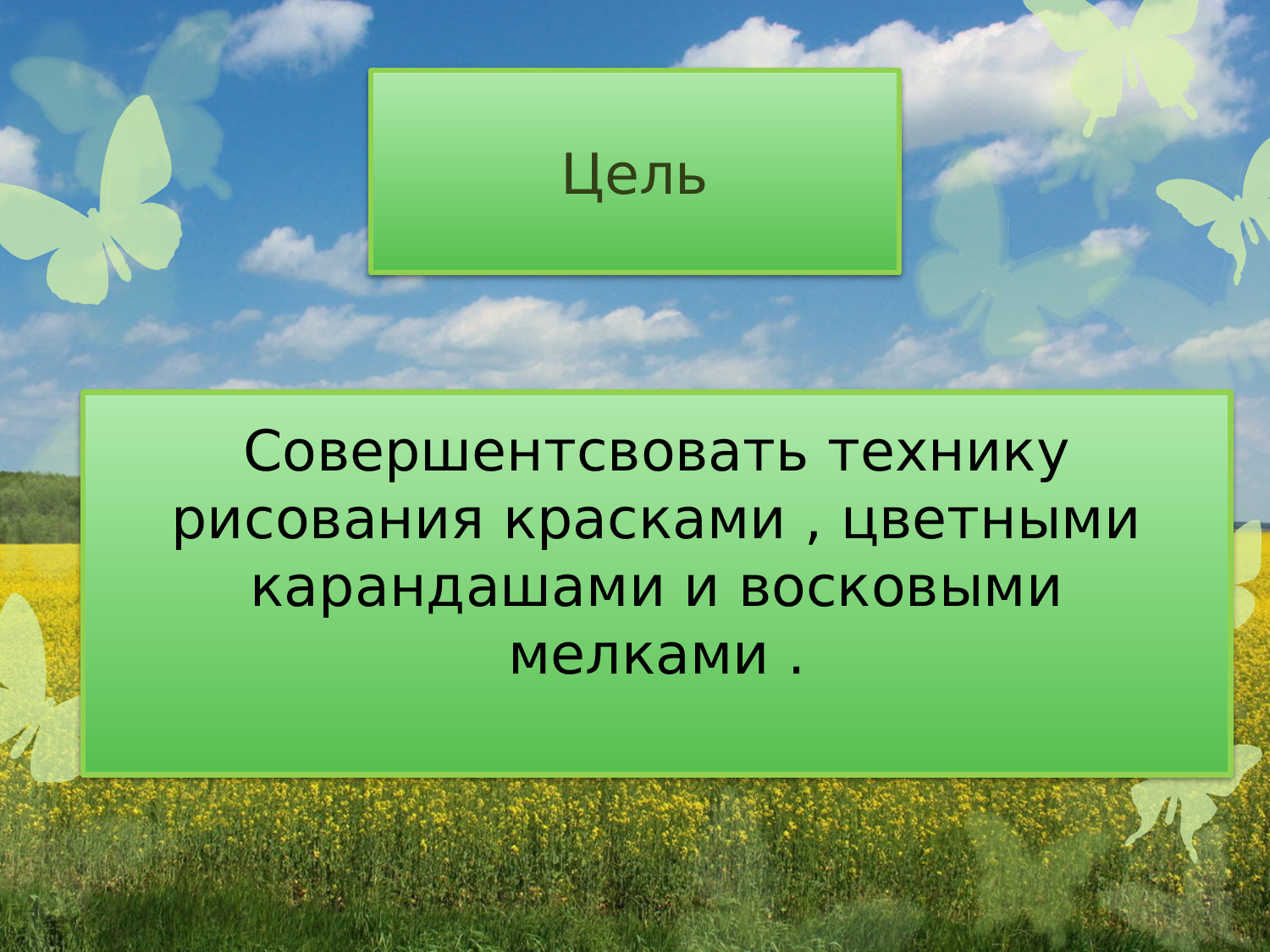

Цель
#

Совершентсвовать технику рисования красками , цветными карандашами и восковыми мелками .